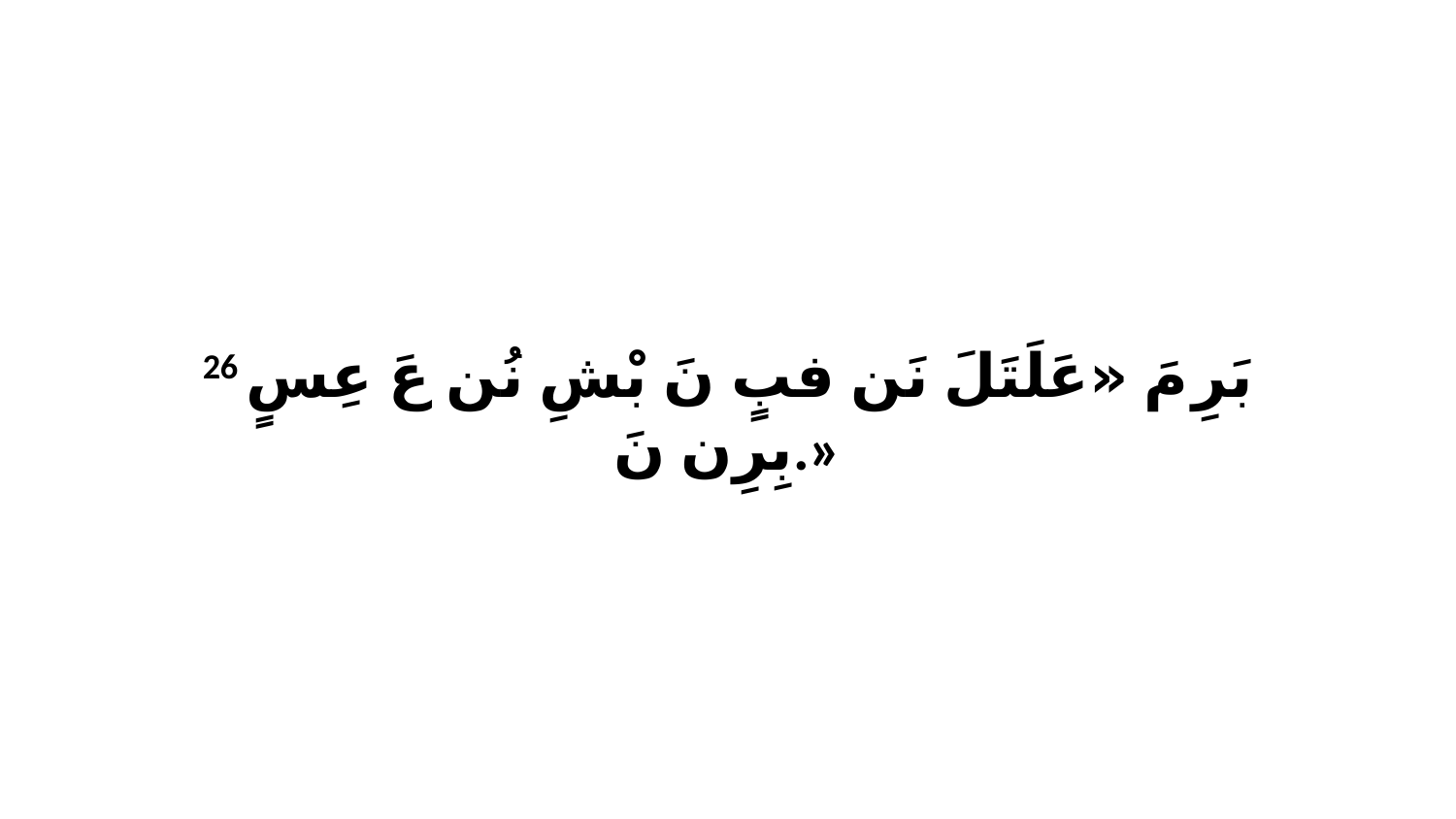

26 بَرِ مَ «عَلَتَلَ نَن فبٍ نَ بْشِ نُن عَ عِسٍ بِرِن نَ.»